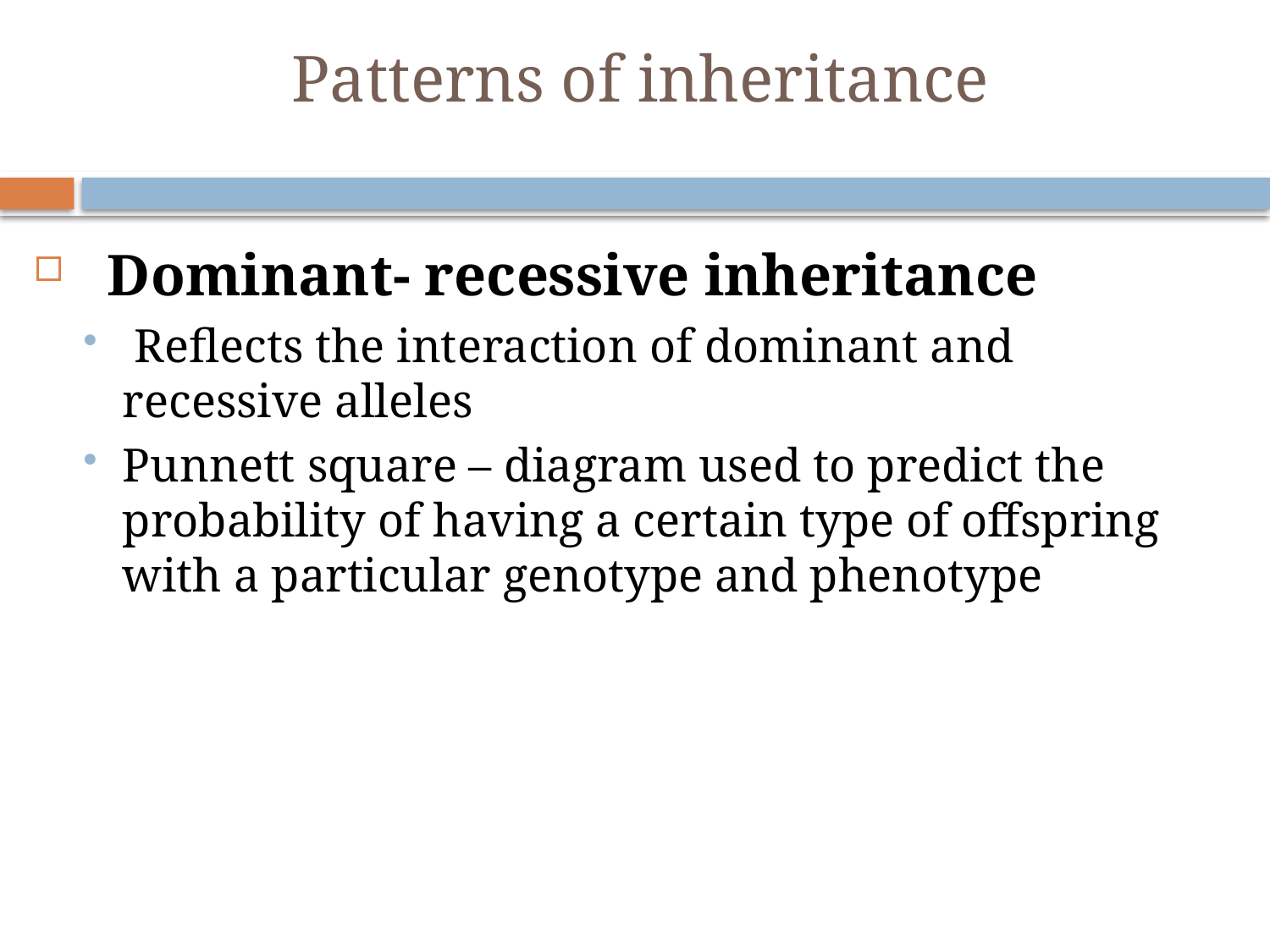

# Patterns of inheritance
  Dominant- recessive inheritance
 Reflects the interaction of dominant and recessive alleles
Punnett square – diagram used to predict the probability of having a certain type of offspring  with a particular genotype and phenotype